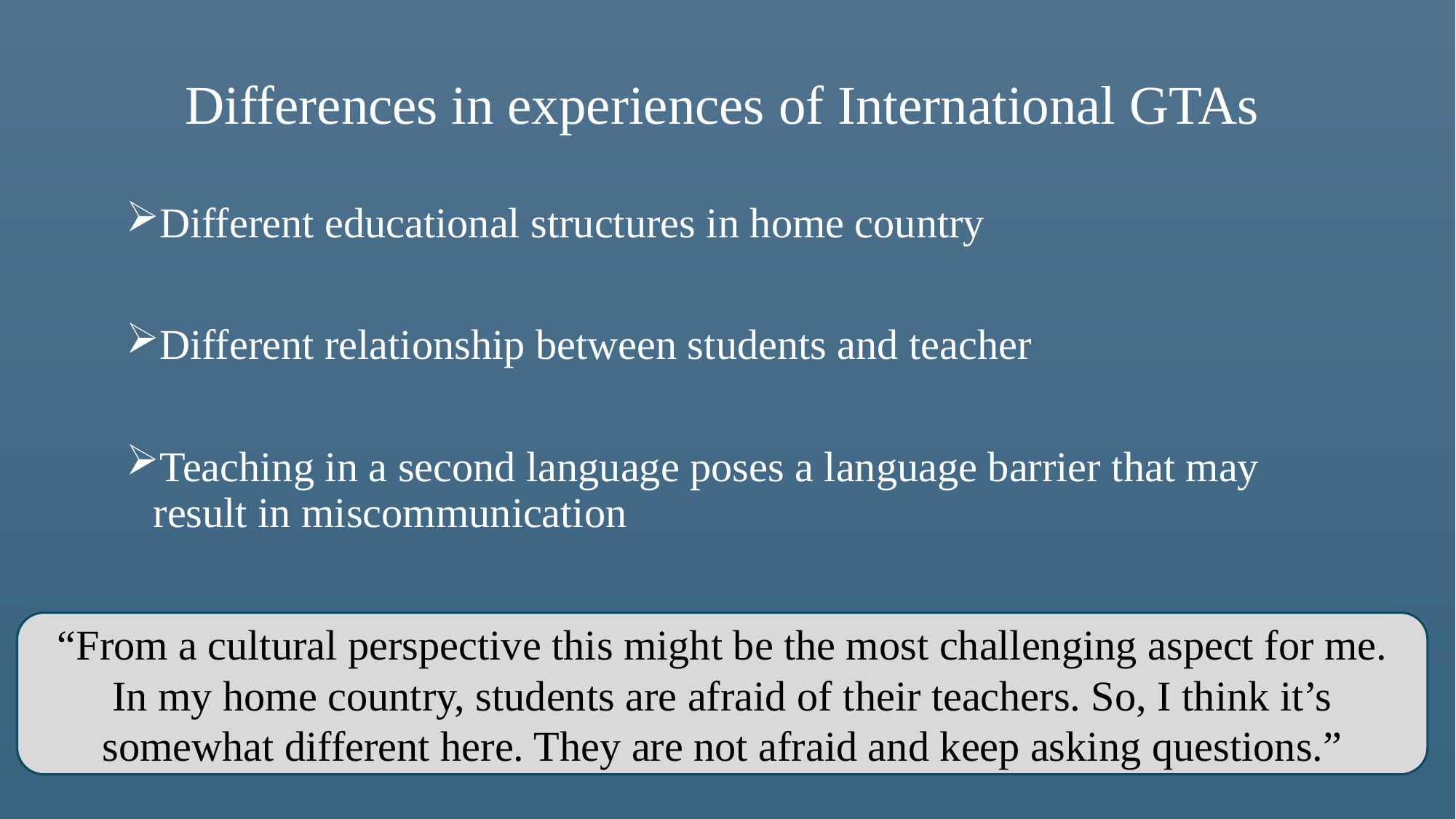

Differences in experiences of International GTAs
Different educational structures in home country

Different relationship between students and teacher

Teaching in a second language poses a language barrier that may result in miscommunication

“From a cultural perspective this might be the most challenging aspect for me. In my home country, students are afraid of their teachers. So, I think it’s somewhat different here. They are not afraid and keep asking questions.”